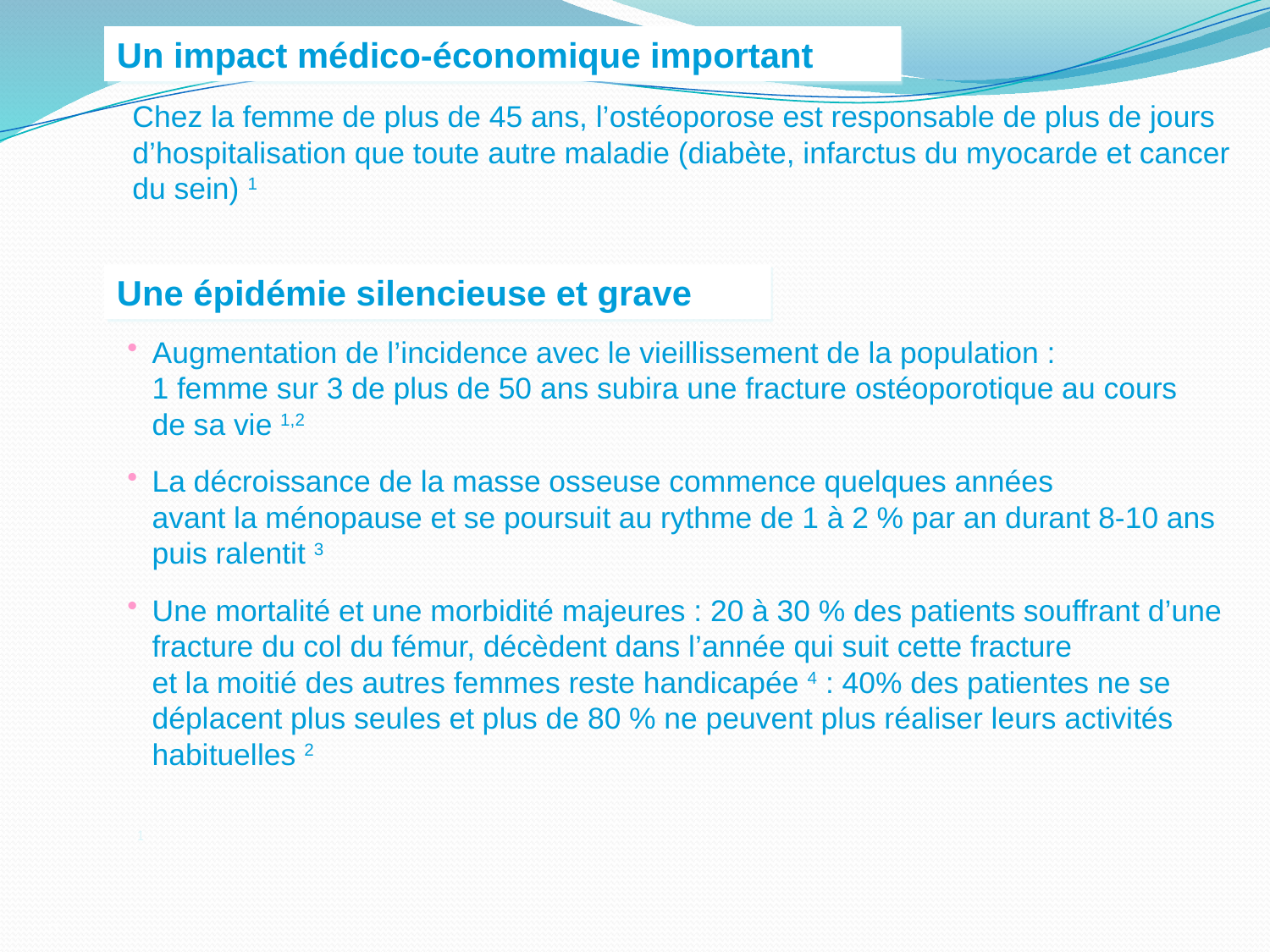

Un impact médico-économique important
Chez la femme de plus de 45 ans, l’ostéoporose est responsable de plus de jours
d’hospitalisation que toute autre maladie (diabète, infarctus du myocarde et cancer du sein) 1
Une épidémie silencieuse et grave
Augmentation de l’incidence avec le vieillissement de la population :
	1 femme sur 3 de plus de 50 ans subira une fracture ostéoporotique au cours
de sa vie 1,2

La décroissance de la masse osseuse commence quelques années
	avant la ménopause et se poursuit au rythme de 1 à 2 % par an durant 8-10 ans
puis ralentit 3

Une mortalité et une morbidité majeures : 20 à 30 % des patients souffrant d’une fracture du col du fémur, décèdent dans l’année qui suit cette fracture
	et la moitié des autres femmes reste handicapée 4 : 40% des patientes ne se
	déplacent plus seules et plus de 80 % ne peuvent plus réaliser leurs activités habituelles 2

1
17